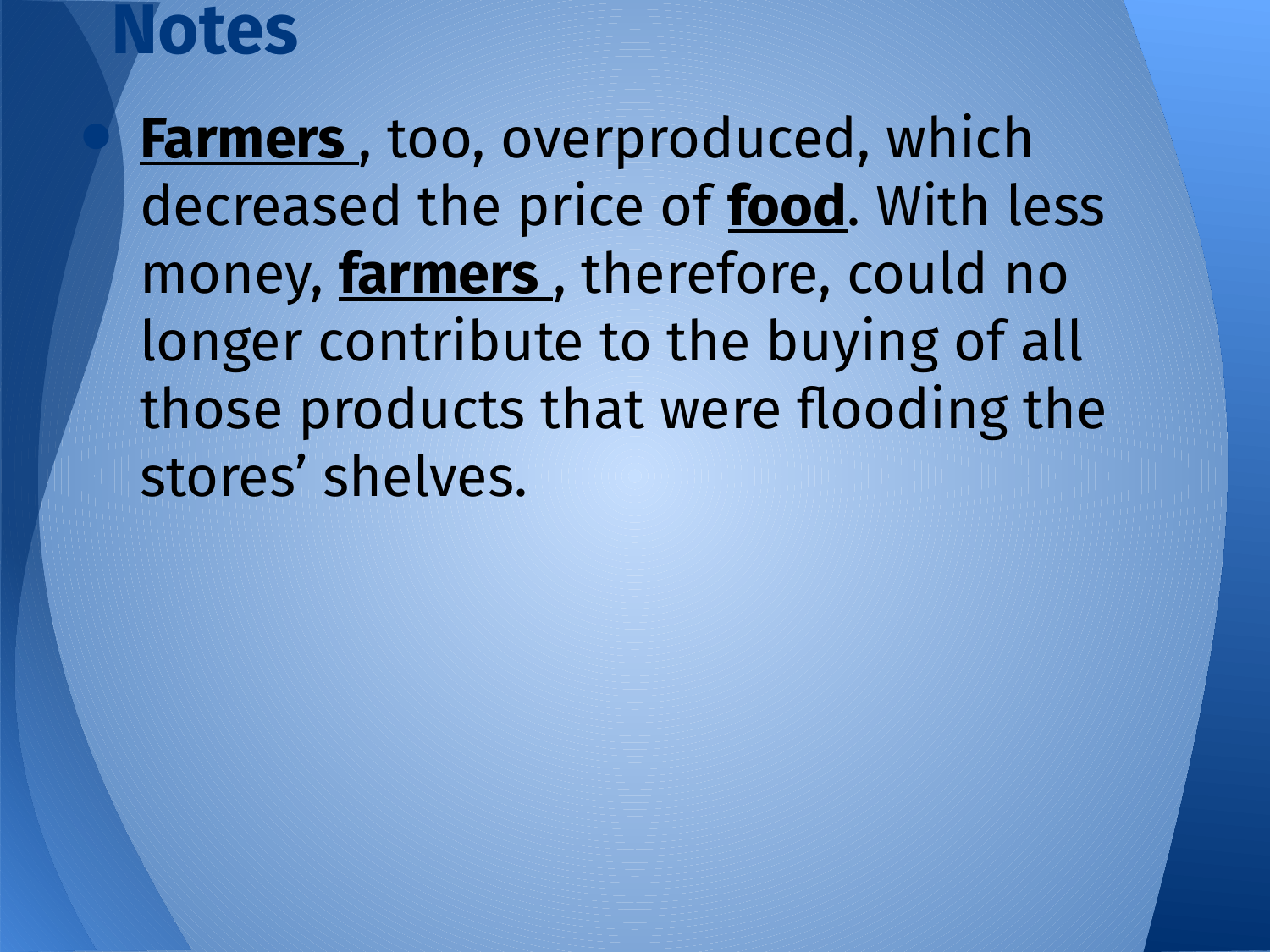

# Notes
Farmers , too, overproduced, which decreased the price of food. With less money, farmers , therefore, could no longer contribute to the buying of all those products that were flooding the stores’ shelves.